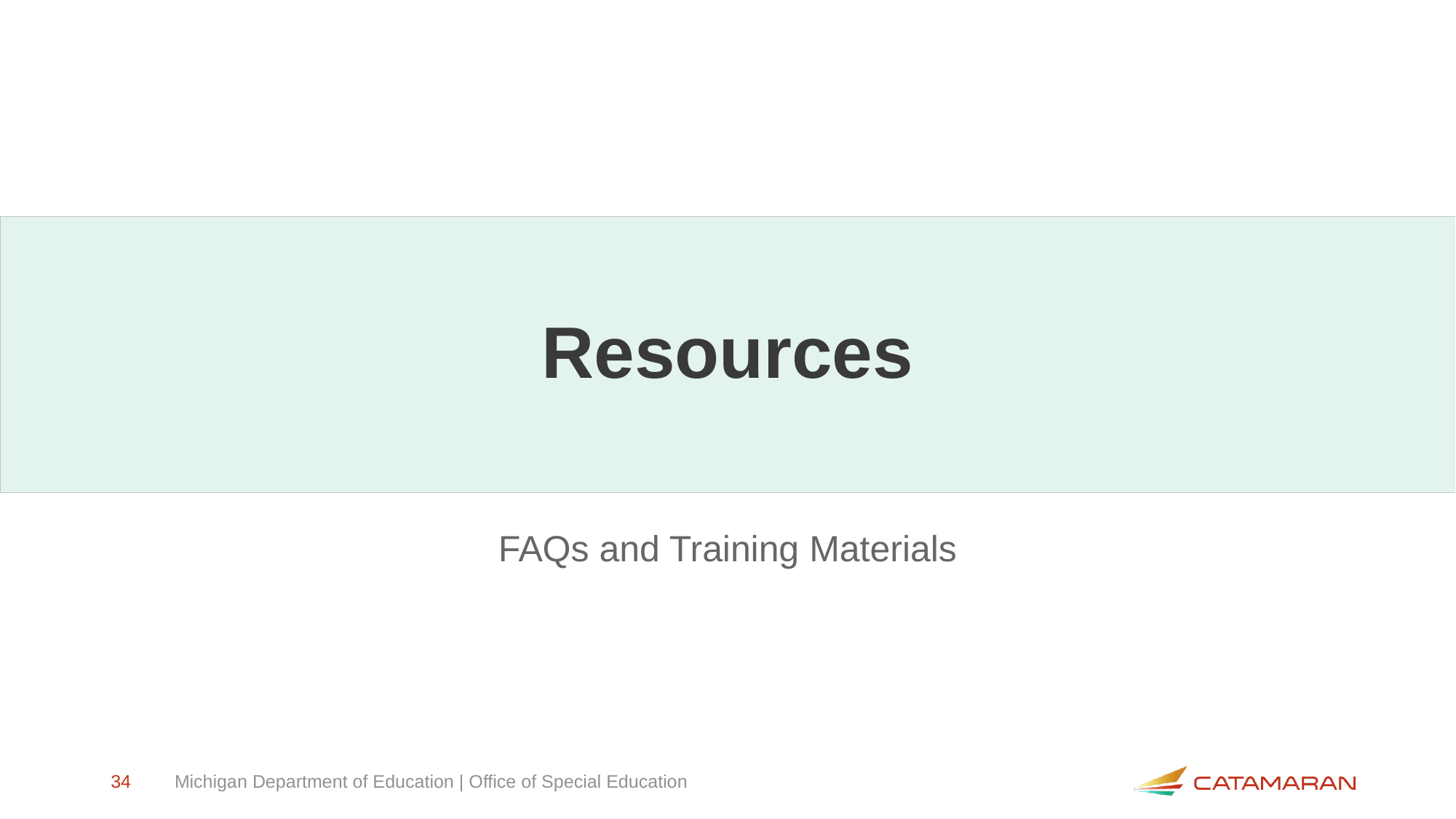

# Resources
FAQs and Training Materials
34
Michigan Department of Education | Office of Special Education